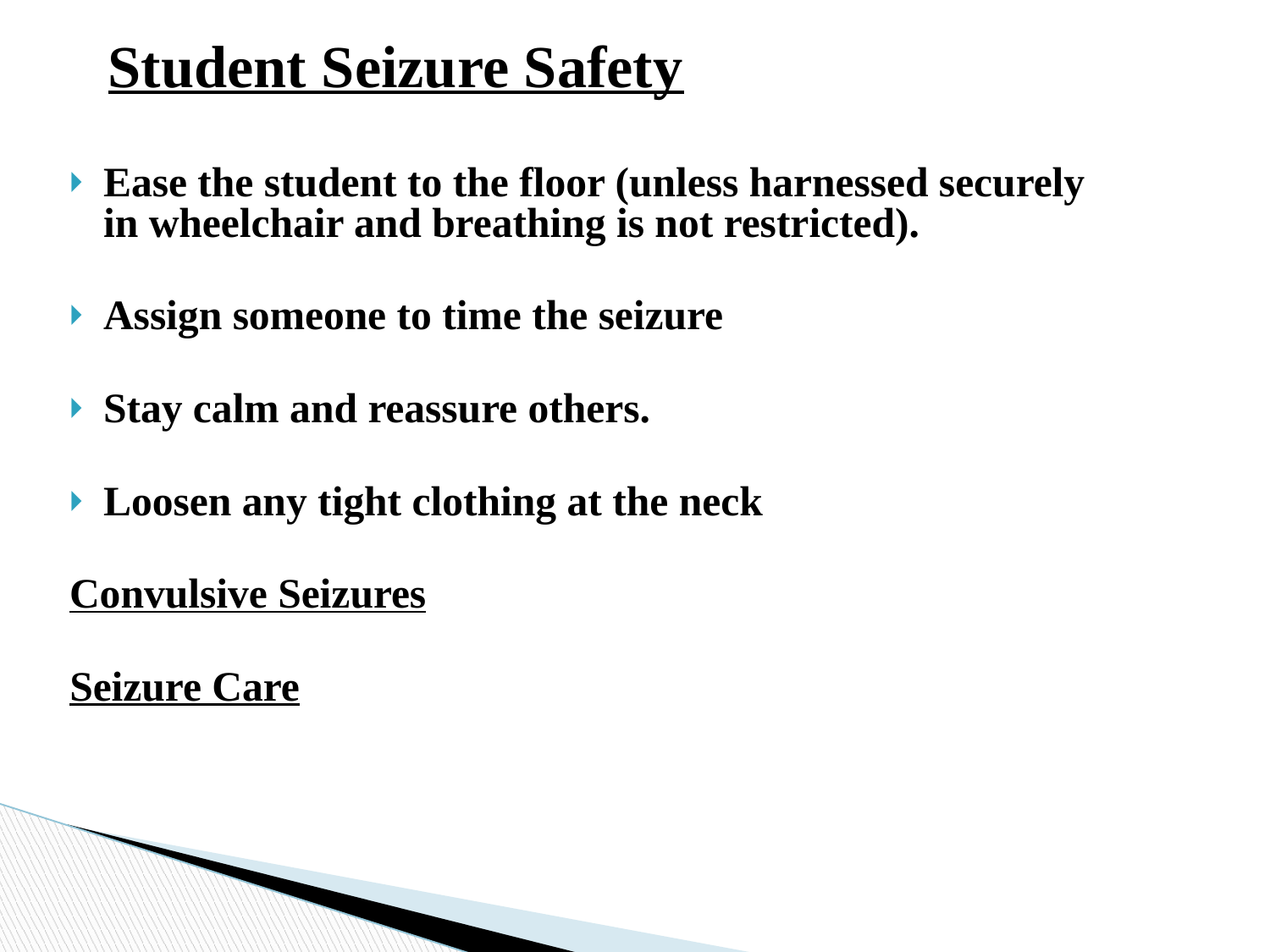

# Student Seizure Safety
Ease the student to the floor (unless harnessed securely in wheelchair and breathing is not restricted).

Assign someone to time the seizure

Stay calm and reassure others.

Loosen any tight clothing at the neck

Convulsive Seizures

Seizure Care